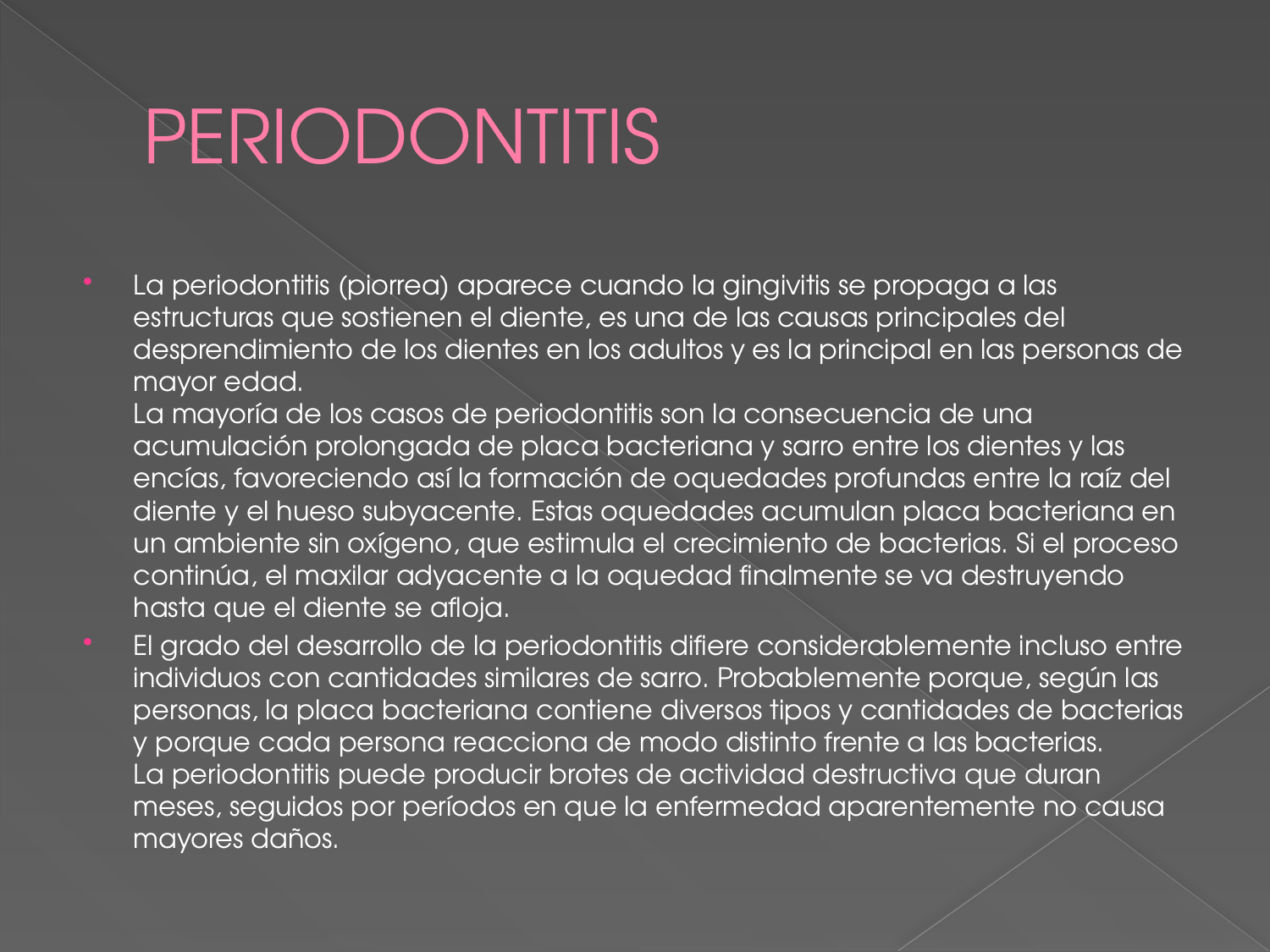

# PERIODONTITIS
La periodontitis (piorrea) aparece cuando la gingivitis se propaga a las estructuras que sostienen el diente, es una de las causas principales del desprendimiento de los dientes en los adultos y es la principal en las personas de mayor edad.
La mayoría de los casos de periodontitis son la consecuencia de una acumulación prolongada de placa bacteriana y sarro entre los dientes y las encías, favoreciendo así la formación de oquedades profundas entre la raíz del diente y el hueso subyacente. Estas oquedades acumulan placa bacteriana en un ambiente sin oxígeno, que estimula el crecimiento de bacterias. Si el proceso continúa, el maxilar adyacente a la oquedad finalmente se va destruyendo hasta que el diente se afloja.
El grado del desarrollo de la periodontitis difiere considerablemente incluso entre individuos con cantidades similares de sarro. Probablemente porque, según las personas, la placa bacteriana contiene diversos tipos y cantidades de bacterias y porque cada persona reacciona de modo distinto frente a las bacterias.
La periodontitis puede producir brotes de actividad destructiva que duran meses, seguidos por períodos en que la enfermedad aparentemente no causa mayores daños.